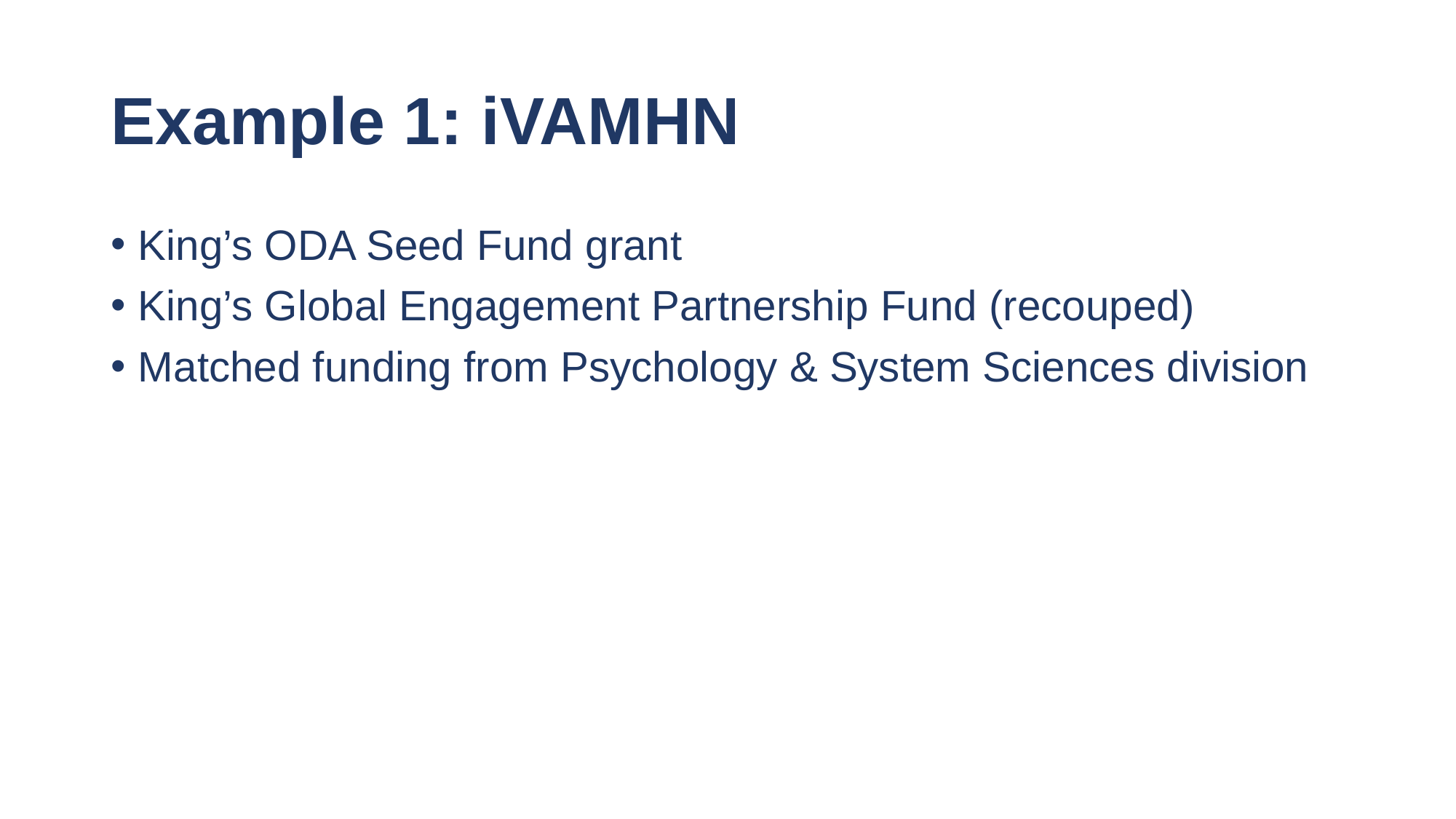

# Example 1: iVAMHN
King’s ODA Seed Fund grant
King’s Global Engagement Partnership Fund (recouped)
Matched funding from Psychology & System Sciences division